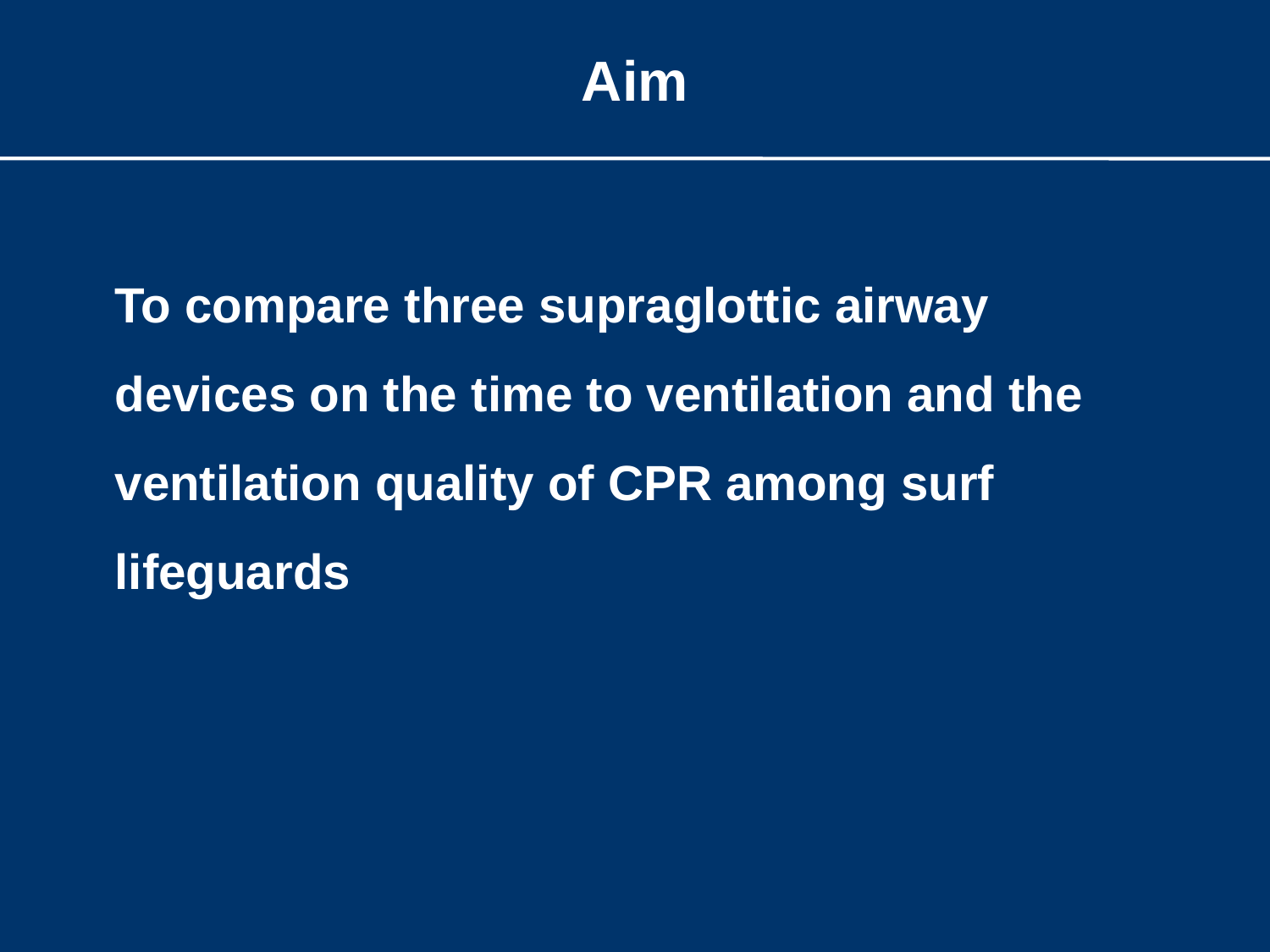

#
Aim
To compare three supraglottic airway devices on the time to ventilation and the ventilation quality of CPR among surf lifeguards